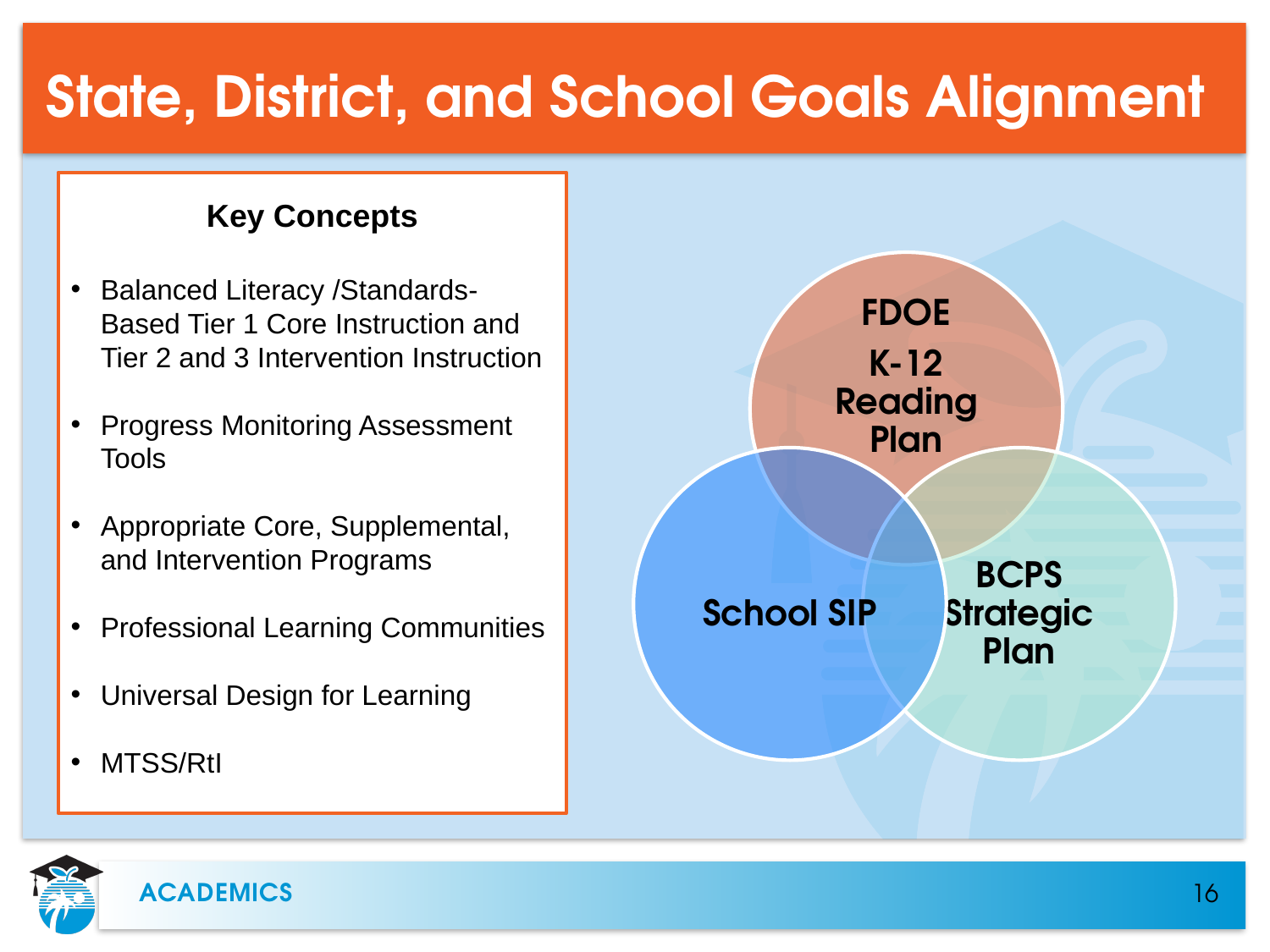

# State, District, and School Goals Alignment

Key Concepts

Balanced Literacy /Standards-Based Tier 1 Core Instruction and Tier 2 and 3 Intervention Instruction

Progress Monitoring Assessment Tools

Appropriate Core, Supplemental, and Intervention Programs

Professional Learning Communities

Universal Design for Learning

MTSS/RtI

FDOE
K-12 Reading Plan
BCPS Strategic Plan
School SIP
Academics
16